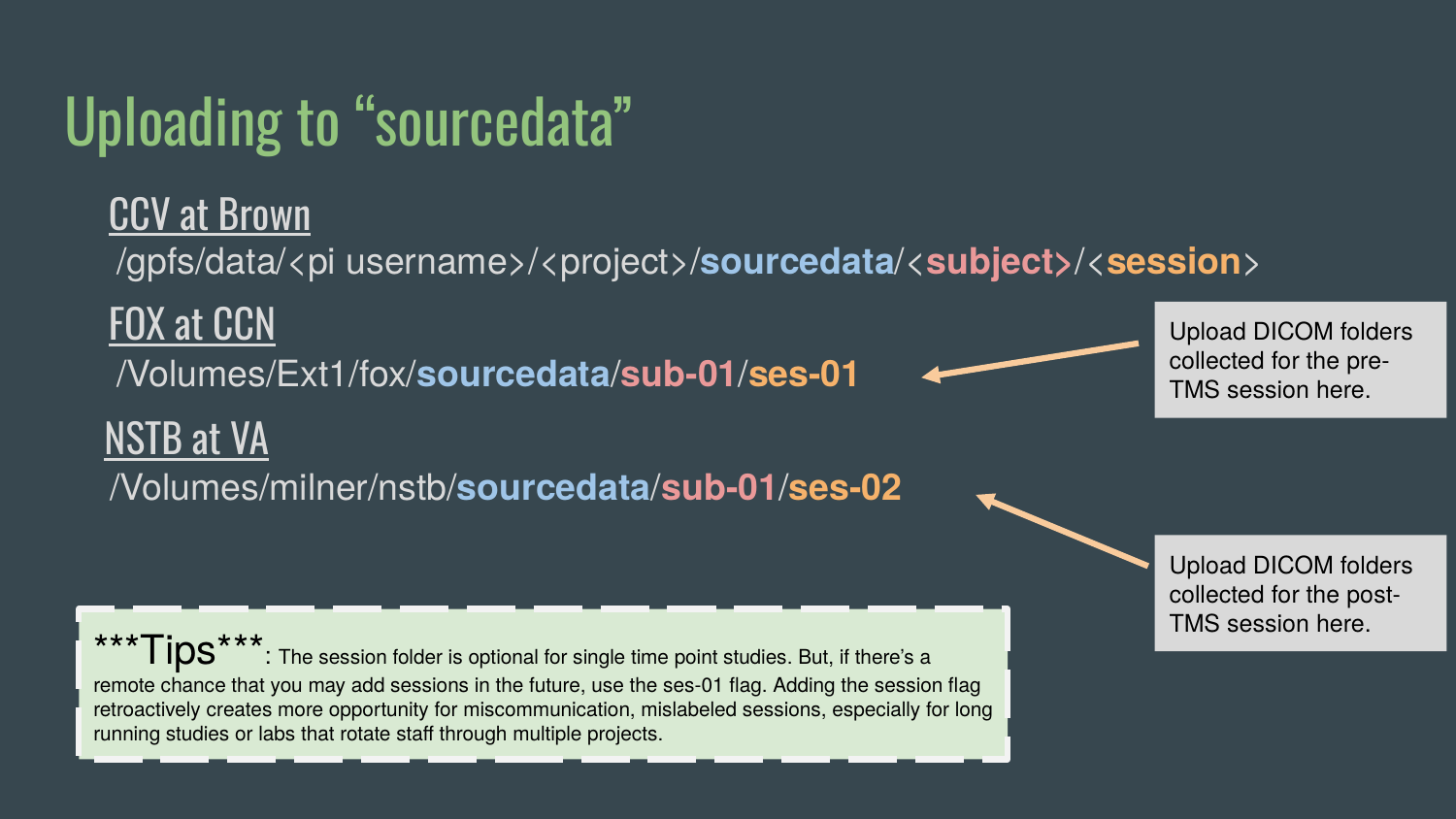

# Uploading to “sourcedata”
CCV at Brown
/gpfs/data/<pi username>/<project>/sourcedata/<subject>/<session>
FOX at CCN
Upload DICOM folders collected for the pre-TMS session here.
/Volumes/Ext1/fox/sourcedata/sub-01/ses-01
NSTB at VA
/Volumes/milner/nstb/sourcedata/sub-01/ses-02
Upload DICOM folders collected for the post-TMS session here.
***Tips***: The session folder is optional for single time point studies. But, if there’s a remote chance that you may add sessions in the future, use the ses-01 flag. Adding the session flag retroactively creates more opportunity for miscommunication, mislabeled sessions, especially for long running studies or labs that rotate staff through multiple projects.